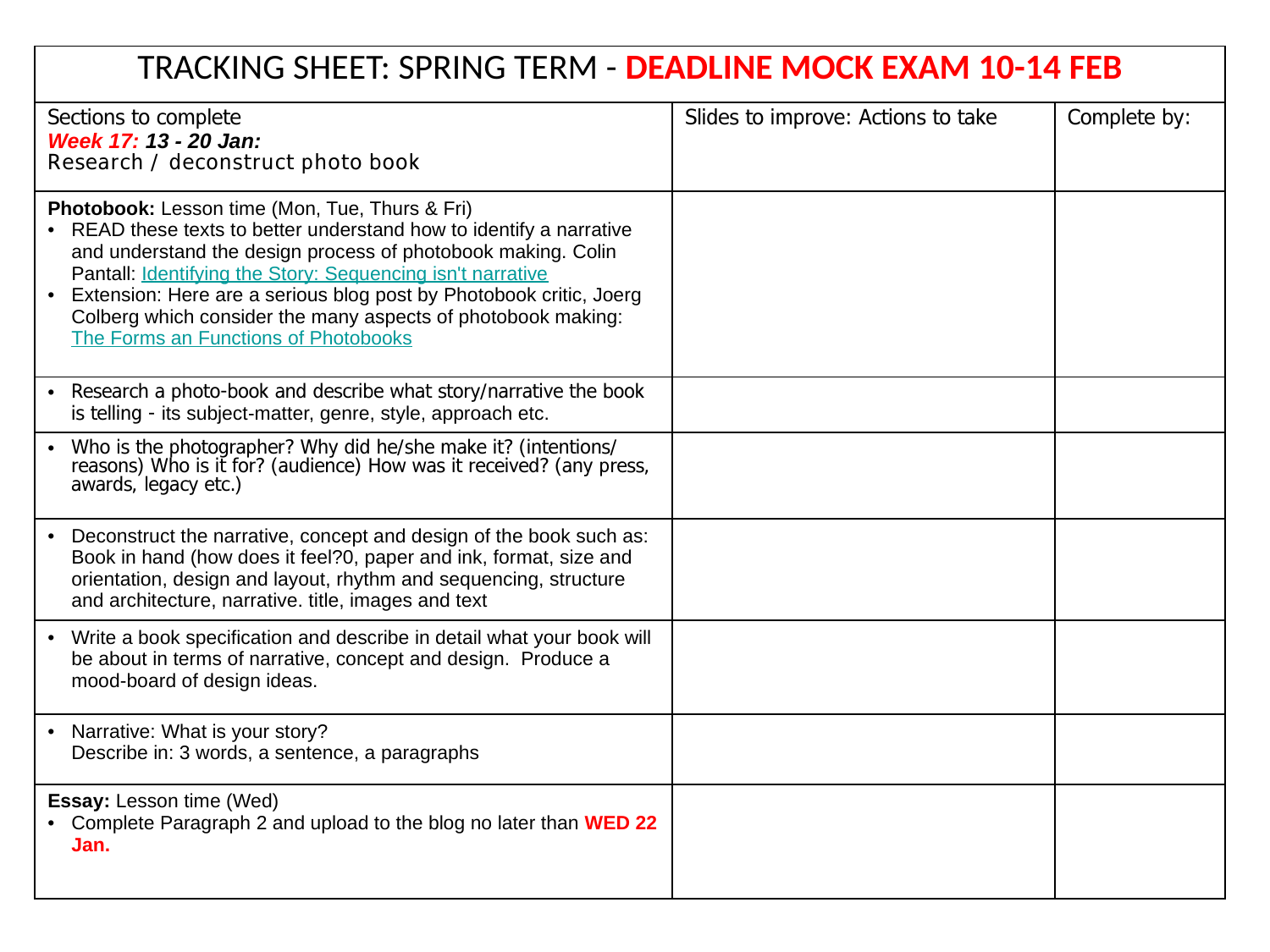

| TRACKING SHEET: SPRING TERM - DEADLINE MOCK EXAM 10-14 FEB |  |  |
| --- | --- | --- |
| Sections to complete Week 17: 13 - 20 Jan: Research / deconstruct photo book | Slides to improve: Actions to take | Complete by: |
| Photobook: Lesson time (Mon, Tue, Thurs & Fri) READ these texts to better understand how to identify a narrative and understand the design process of photobook making. Colin Pantall: Identifying the Story: Sequencing isn't narrative Extension: Here are a serious blog post by Photobook critic, Joerg Colberg which consider the many aspects of photobook making: The Forms an Functions of Photobooks |  |  |
| Research a photo-book and describe what story/narrative the book is telling - its subject-matter, genre, style, approach etc. |  |  |
| Who is the photographer? Why did he/she make it? (intentions/ reasons) Who is it for? (audience) How was it received? (any press, awards, legacy etc.) |  |  |
| Deconstruct the narrative, concept and design of the book such as: Book in hand (how does it feel?0, paper and ink, format, size and orientation, design and layout, rhythm and sequencing, structure and architecture, narrative. title, images and text |  |  |
| Write a book specification and describe in detail what your book will be about in terms of narrative, concept and design.  Produce a mood-board of design ideas. |  |  |
| Narrative: What is your story? Describe in: 3 words, a sentence, a paragraphs |  |  |
| Essay: Lesson time (Wed) Complete Paragraph 2 and upload to the blog no later than WED 22 Jan. |  |  |